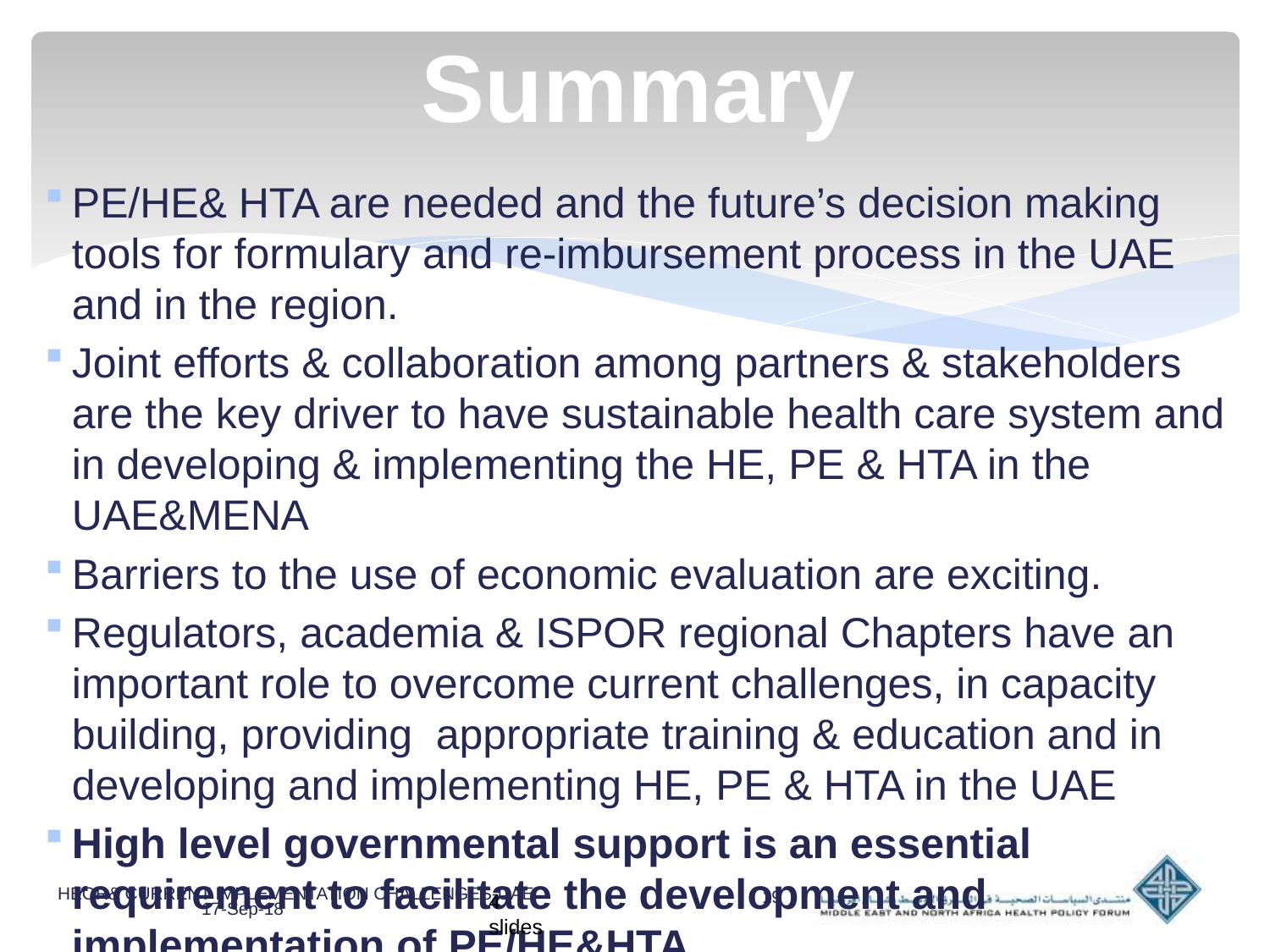

# Summary
PE/HE& HTA are needed and the future’s decision making tools for formulary and re-imbursement process in the UAE and in the region.
Joint efforts & collaboration among partners & stakeholders are the key driver to have sustainable health care system and in developing & implementing the HE, PE & HTA in the UAE&MENA
Barriers to the use of economic evaluation are exciting.
Regulators, academia & ISPOR regional Chapters have an important role to overcome current challenges, in capacity building, providing  appropriate training & education and in developing and implementing HE, PE & HTA in the UAE
High level governmental support is an essential requirement to facilitate the development and implementation of PE/HE&HTA

HEOR& CURRENT IMPLEMENTATION CHALLENGES-UAE
19
17-Sep-18
4 slides